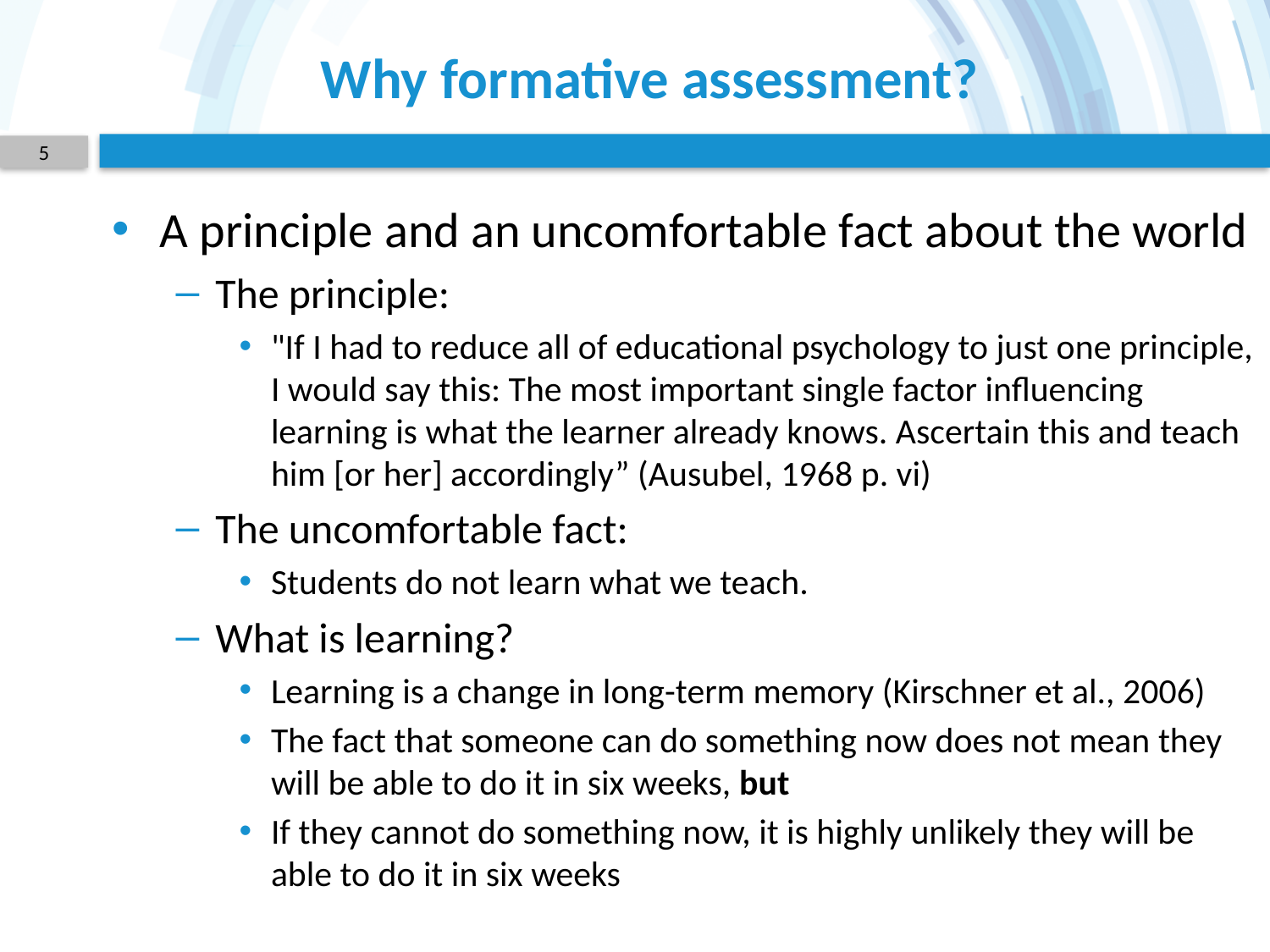

# Why formative assessment?
5
A principle and an uncomfortable fact about the world
The principle:
"If I had to reduce all of educational psychology to just one principle, I would say this: The most important single factor influencing learning is what the learner already knows. Ascertain this and teach him [or her] accordingly” (Ausubel, 1968 p. vi)
The uncomfortable fact:
Students do not learn what we teach.
What is learning?
Learning is a change in long-term memory (Kirschner et al., 2006)
The fact that someone can do something now does not mean they will be able to do it in six weeks, but
If they cannot do something now, it is highly unlikely they will be able to do it in six weeks